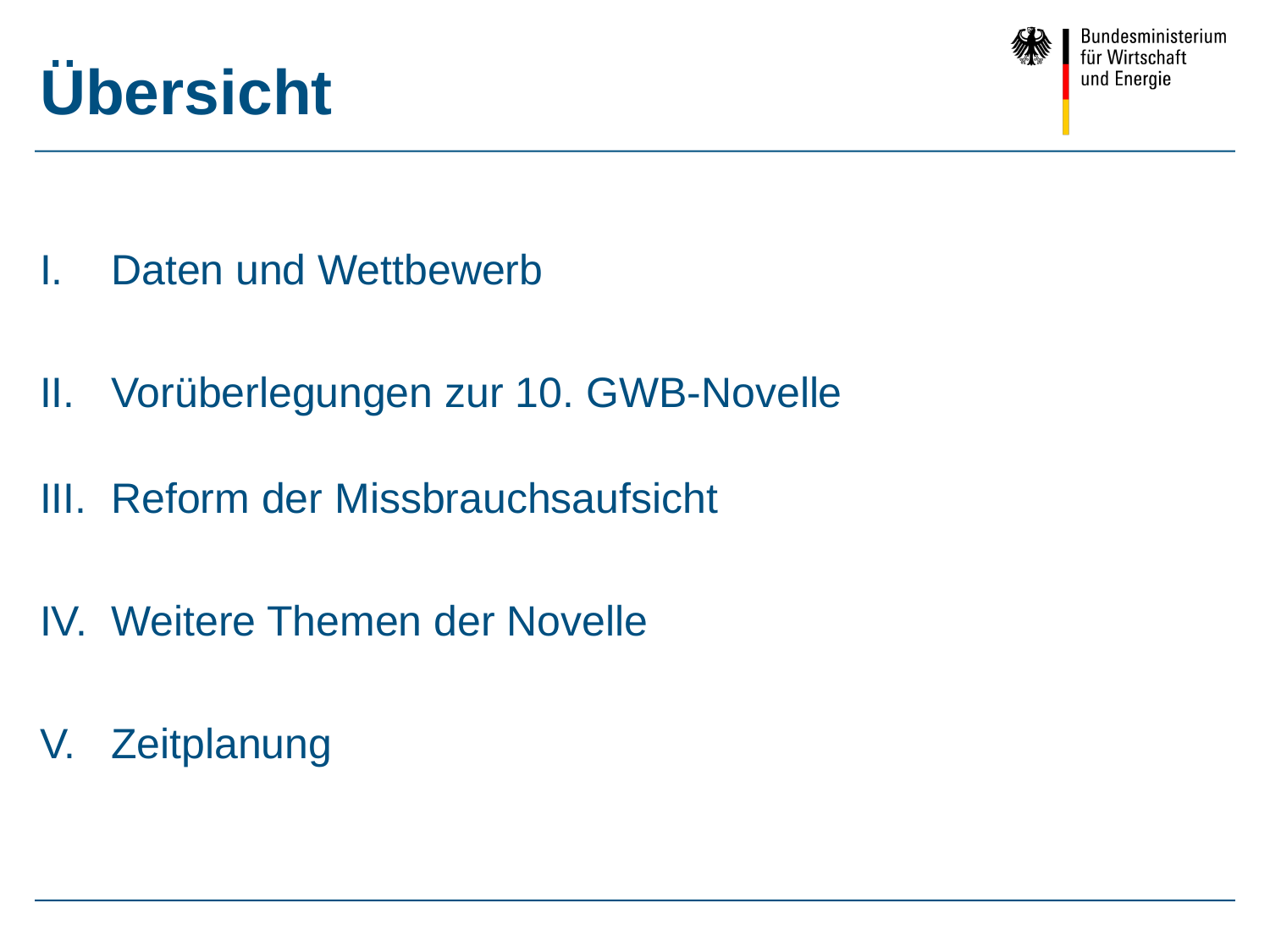

Übersicht

Daten und Wettbewerb

Vorüberlegungen zur 10. GWB-Novelle

Reform der Missbrauchsaufsicht

Weitere Themen der Novelle

Zeitplanung